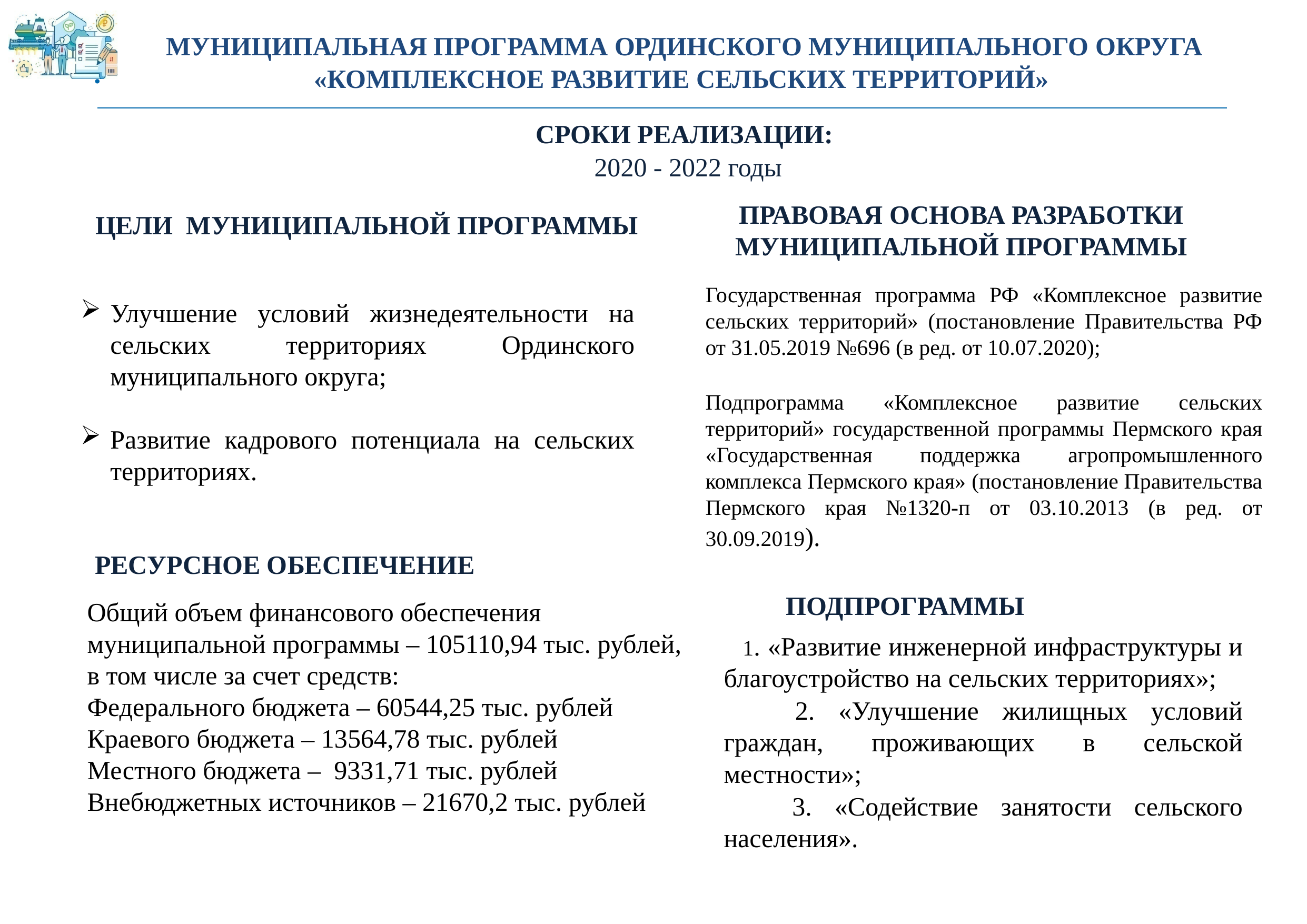

МУНИЦИПАЛЬНАЯ ПРОГРАММА ОРДИНСКОГО МУНИЦИПАЛЬНОГО ОКРУГА
«КОМПЛЕКСНОЕ РАЗВИТИЕ СЕЛЬСКИХ ТЕРРИТОРИЙ»

СРОКИ РЕАЛИЗАЦИИ:
2020 - 2022 годы

ЦЕЛИ  МУНИЦИПАЛЬНОЙ ПРОГРАММЫ
ПРАВОВАЯ ОСНОВА РАЗРАБОТКИ МУНИЦИПАЛЬНОЙ ПРОГРАММЫ

Государственная программа РФ «Комплексное развитие сельских территорий» (постановление Правительства РФ от 31.05.2019 №696 (в ред. от 10.07.2020);

Подпрограмма «Комплексное развитие сельских территорий» государственной программы Пермского края «Государственная поддержка агропромышленного комплекса Пермского края» (постановление Правительства Пермского края №1320-п от 03.10.2013 (в ред. от 30.09.2019).
Улучшение условий жизнедеятельности на сельских территориях Ординского муниципального округа;

Развитие кадрового потенциала на сельских территориях.

РЕСУРСНОЕ ОБЕСПЕЧЕНИЕ

ПОДПРОГРАММЫ
Общий объем финансового обеспечения муниципальной программы – 105110,94 тыс. рублей,
в том числе за счет средств:
Федерального бюджета – 60544,25 тыс. рублей
Краевого бюджета – 13564,78 тыс. рублей
Местного бюджета –  9331,71 тыс. рублей
Внебюджетных источников – 21670,2 тыс. рублей

   1. «Развитие инженерной инфраструктуры и благоустройство на сельских территориях»;
   2. «Улучшение жилищных условий граждан, проживающих в сельской местности»;
   3. «Содействие занятости сельского населения».